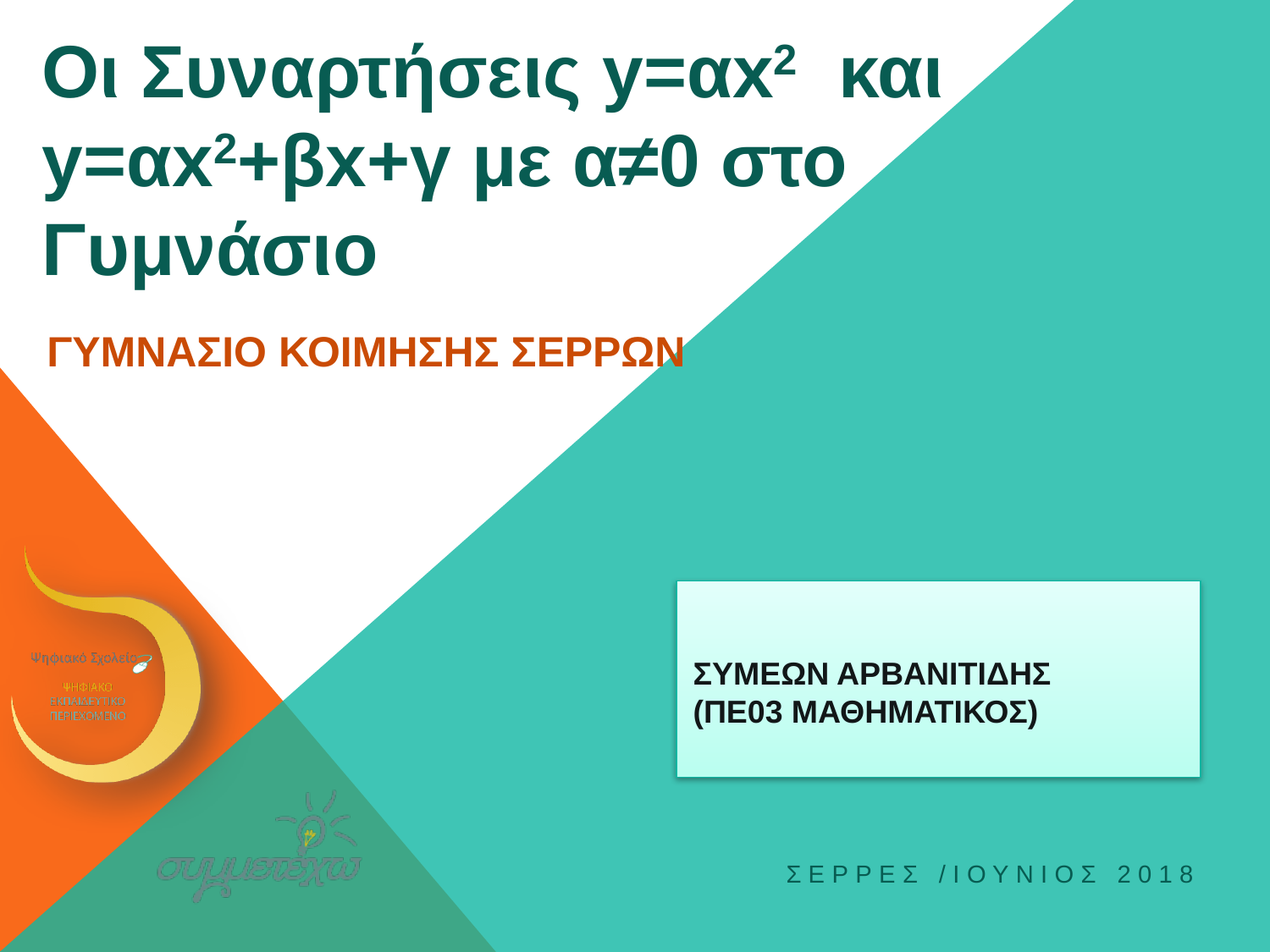

# Οι Συναρτήσεις y=αx2  και y=αx2+βx+γ με α≠0 στο Γυμνάσιο
ΓΥΜΝΑΣΙΟ ΚΟΙΜΗΣΗΣ ΣΕΡΡΩΝ

ΣΥΜΕΩΝ ΑΡΒΑΝΙΤΙΔΗΣ
(ΠΕ03 ΜΑΘΗΜΑΤΙΚΟΣ)
ΣΕΡΡΕΣ /ΙΟΥΝΙΟΣ 2018